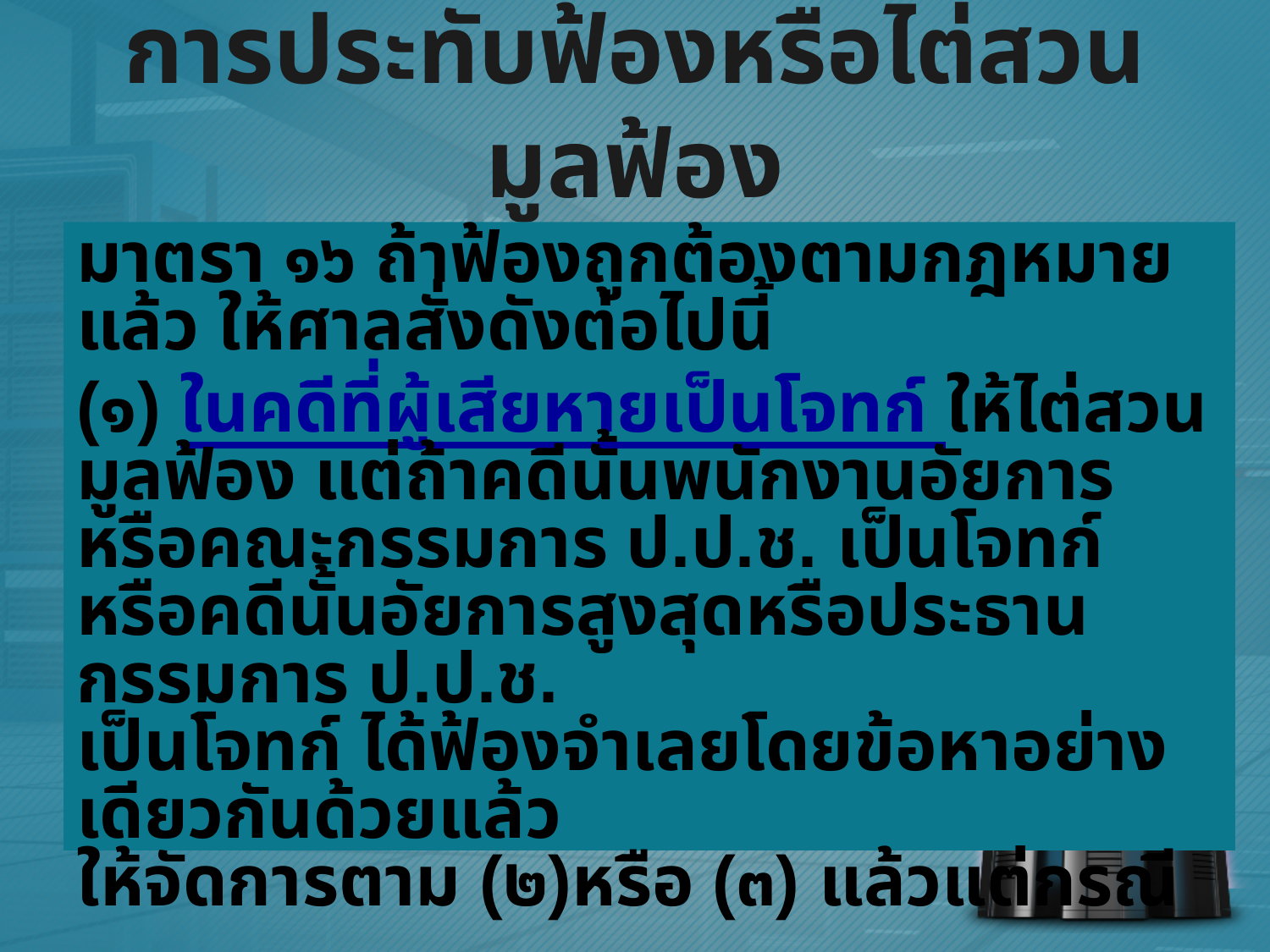

# การประทับฟ้องหรือไต่สวนมูลฟ้อง
มาตรา ๑๖ ถ้าฟ้องถูกต้องตามกฎหมายแล้ว ให้ศาลสั่งดังต่อไปนี้
(๑) ในคดีที่ผู้เสียหายเป็นโจทก์ ให้ไต่สวนมูลฟ้อง แต่ถ้าคดีนั้นพนักงานอัยการหรือคณะกรรมการ ป.ป.ช. เป็นโจทก์ หรือคดีนั้นอัยการสูงสุดหรือประธานกรรมการ ป.ป.ช.
เป็นโจทก์ ได้ฟ้องจำเลยโดยข้อหาอย่างเดียวกันด้วยแล้ว
ให้จัดการตาม (๒)หรือ (๓) แล้วแต่กรณี